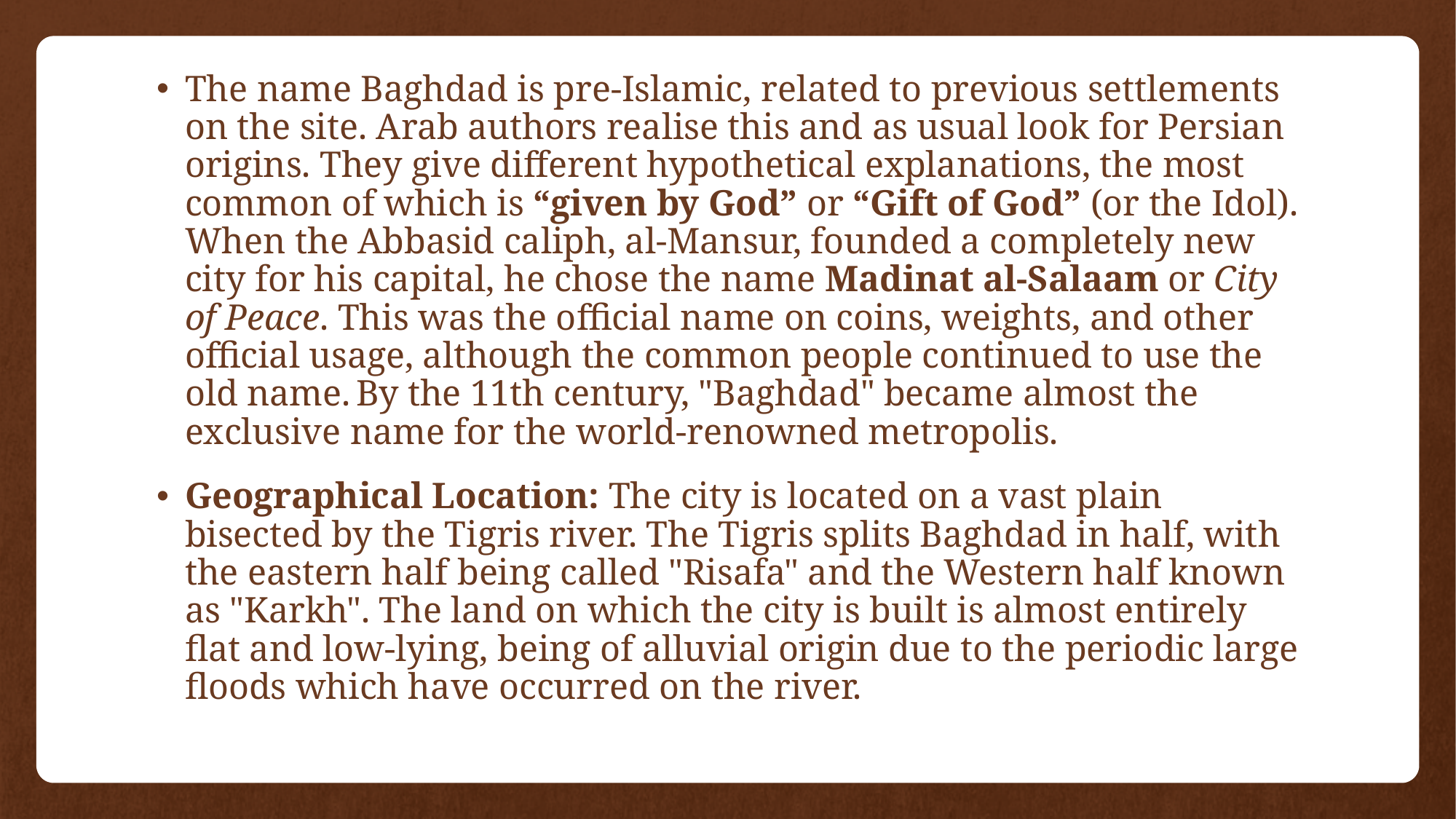

The name Baghdad is pre-Islamic, related to previous settlements on the site. Arab authors realise this and as usual look for Persian origins. They give different hypothetical explanations, the most common of which is “given by God” or “Gift of God” (or the Idol). When the Abbasid caliph, al-Mansur, founded a completely new city for his capital, he chose the name Madinat al-Salaam or City of Peace. This was the official name on coins, weights, and other official usage, although the common people continued to use the old name. By the 11th century, "Baghdad" became almost the exclusive name for the world-renowned metropolis.
Geographical Location: The city is located on a vast plain bisected by the Tigris river. The Tigris splits Baghdad in half, with the eastern half being called "Risafa" and the Western half known as "Karkh". The land on which the city is built is almost entirely flat and low-lying, being of alluvial origin due to the periodic large floods which have occurred on the river.